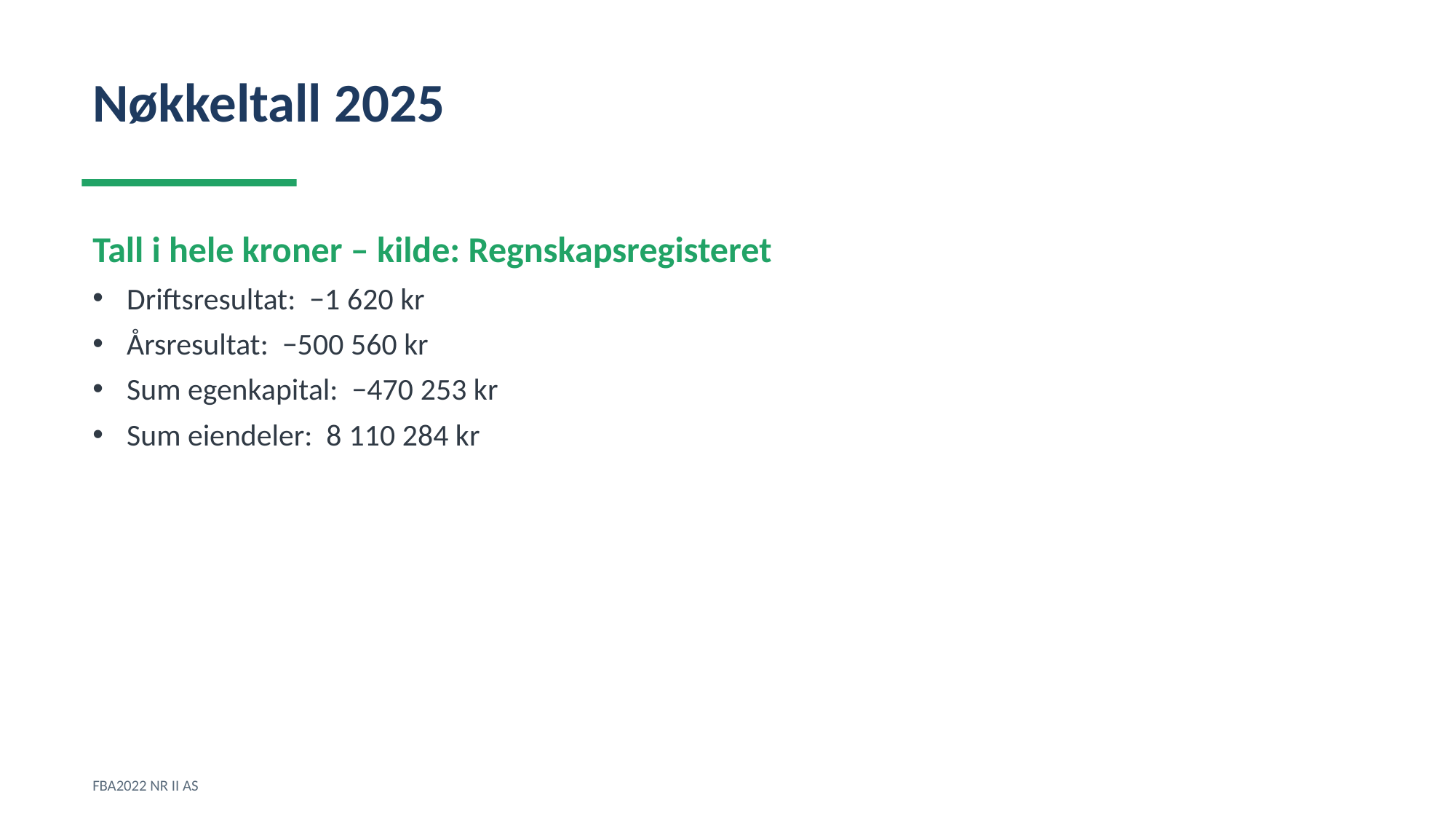

Nøkkeltall 2025

Tall i hele kroner – kilde: Regnskapsregisteret
Driftsresultat:  −1 620 kr
Årsresultat:  −500 560 kr
Sum egenkapital:  −470 253 kr
Sum eiendeler:  8 110 284 kr
FBA2022 NR II AS